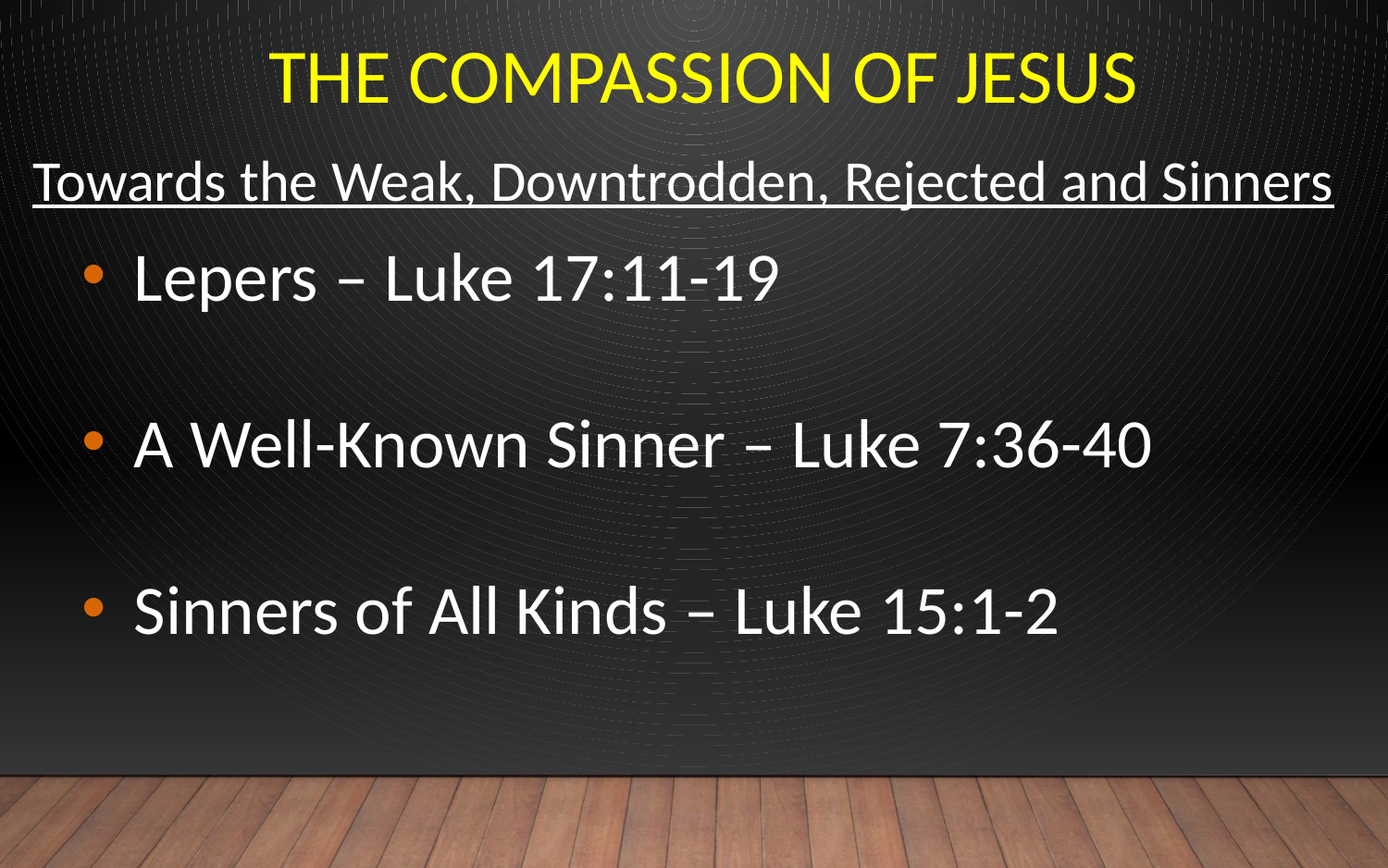

The Compassion of Jesus
Towards the Weak, Downtrodden, Rejected and Sinners
Lepers – Luke 17:11-19

A Well-Known Sinner – Luke 7:36-40

Sinners of All Kinds – Luke 15:1-2